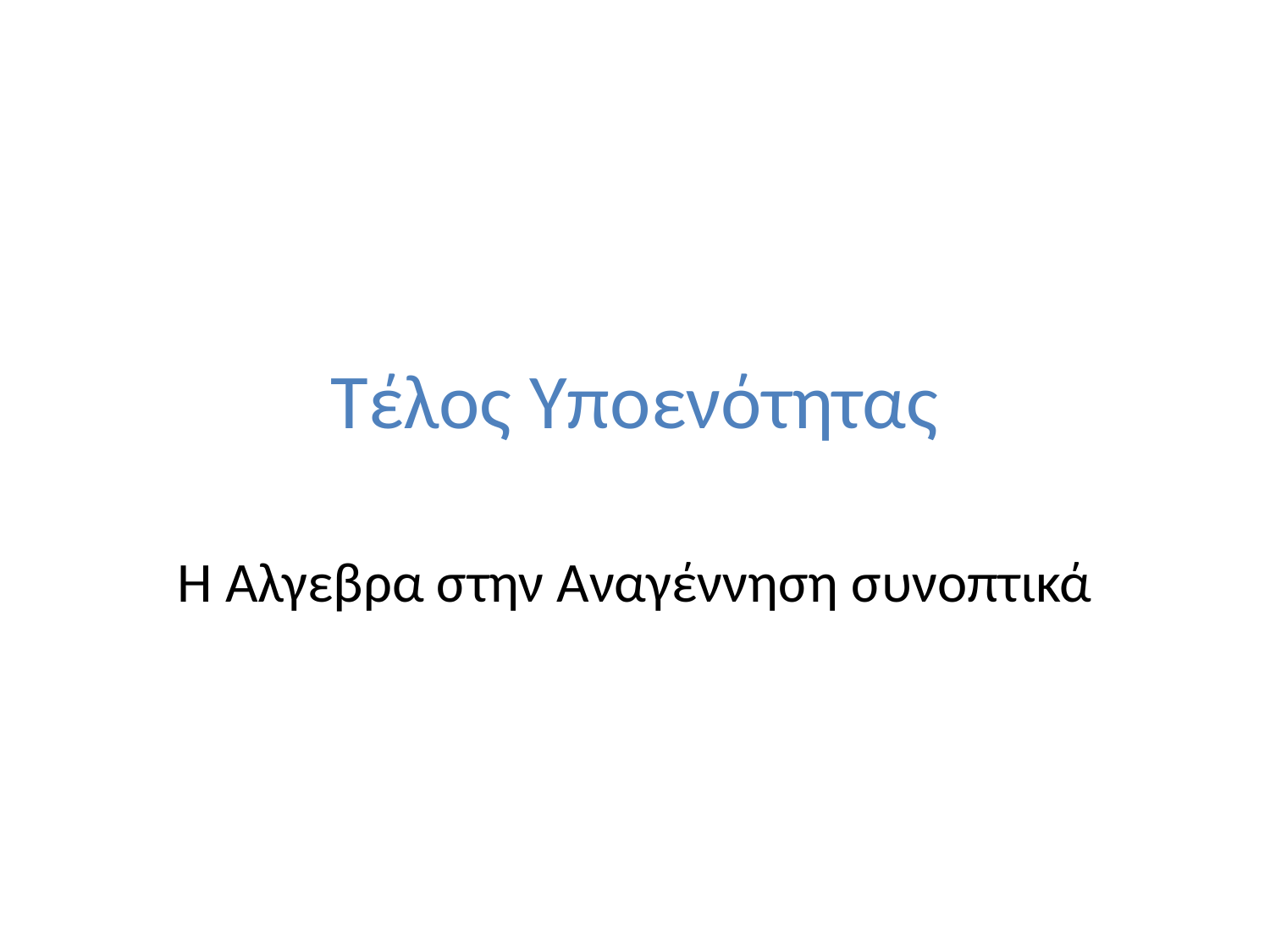

# Τέλος Υποενότητας
Η Άλγεβρα στην Αναγέννηση συνοπτικά